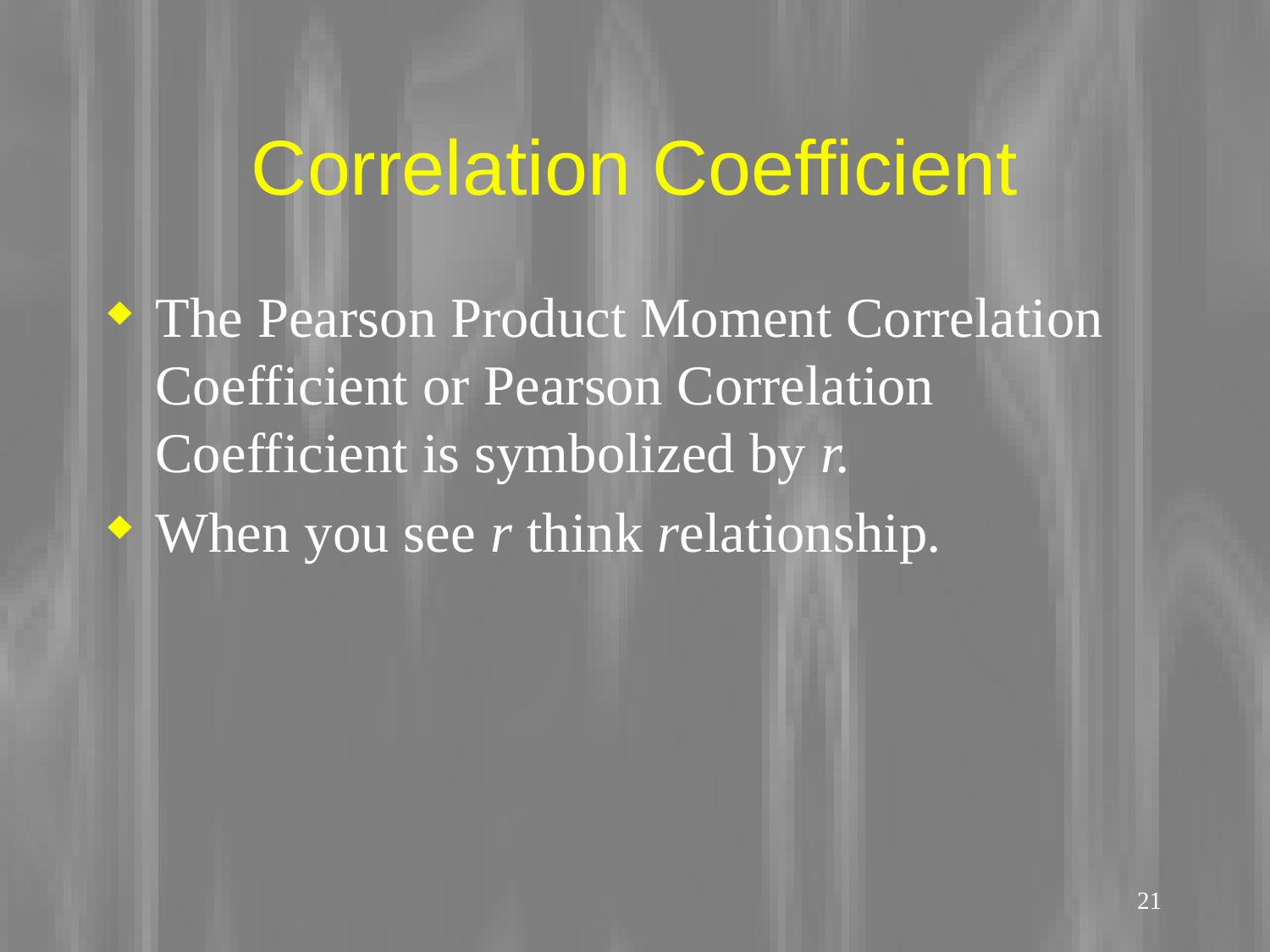

# Correlation Coefficient
The Pearson Product Moment Correlation Coefficient or Pearson Correlation Coefficient is symbolized by r.
When you see r think relationship.

21